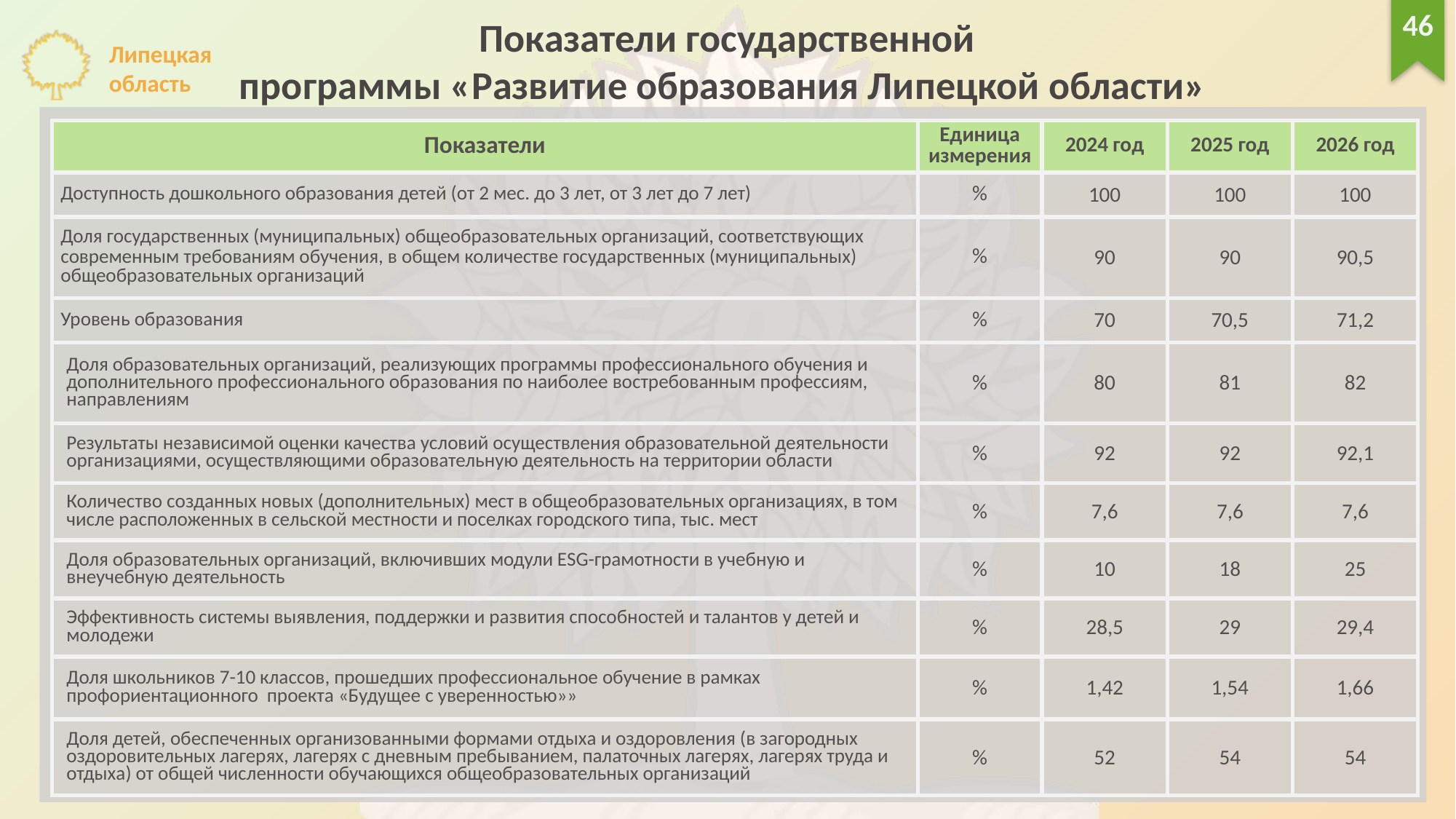

46
Показатели государственной
программы «Развитие образования Липецкой области»

| Показатели | Единица измерения | 2024 год | 2025 год | 2026 год |
| --- | --- | --- | --- | --- |
| Доступность дошкольного образования детей (от 2 мес. до 3 лет, от 3 лет до 7 лет) | % | 100 | 100 | 100 |
| Доля государственных (муниципальных) общеобразовательных организаций, соответствующих современным требованиям обучения, в общем количестве государственных (муниципальных) общеобразовательных организаций | % | 90 | 90 | 90,5 |
| Уровень образования | % | 70 | 70,5 | 71,2 |
| Доля образовательных организаций, реализующих программы профессионального обучения и дополнительного профессионального образования по наиболее востребованным профессиям, направлениям | % | 80 | 81 | 82 |
| Результаты независимой оценки качества условий осуществления образовательной деятельности организациями, осуществляющими образовательную деятельность на территории области | % | 92 | 92 | 92,1 |
| Количество созданных новых (дополнительных) мест в общеобразовательных организациях, в том числе расположенных в сельской местности и поселках городского типа, тыс. мест | % | 7,6 | 7,6 | 7,6 |
| Доля образовательных организаций, включивших модули ESG-грамотности в учебную и внеучебную деятельность | % | 10 | 18 | 25 |
| Эффективность системы выявления, поддержки и развития способностей и талантов у детей и молодежи | % | 28,5 | 29 | 29,4 |
| Доля школьников 7-10 классов, прошедших профессиональное обучение в рамках профориентационного проекта «Будущее с уверенностью»» | % | 1,42 | 1,54 | 1,66 |
| Доля детей, обеспеченных организованными формами отдыха и оздоровления (в загородных оздоровительных лагерях, лагерях с дневным пребыванием, палаточных лагерях, лагерях труда и отдыха) от общей численности обучающихся общеобразовательных организаций | % | 52 | 54 | 54 |